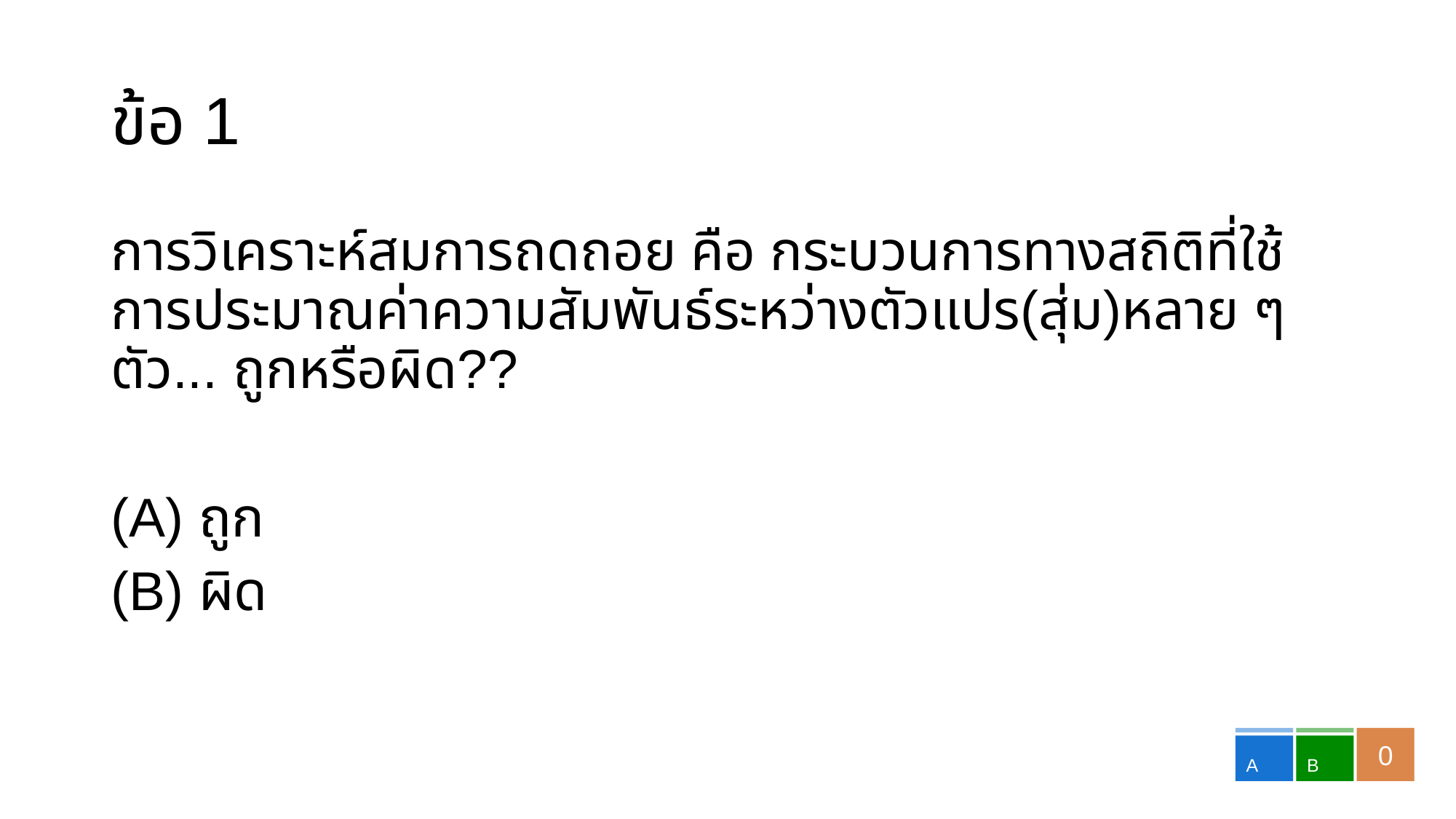

# ข้อ 1
การวิเคราะห์สมการถดถอย คือ กระบวนการทางสถิติที่ใช้การประมาณค่าความสัมพันธ์ระหว่างตัวแปร(สุ่ม)หลาย ๆ ตัว... ถูกหรือผิด??

(A) ถูก
(B) ผิด

0

A
B